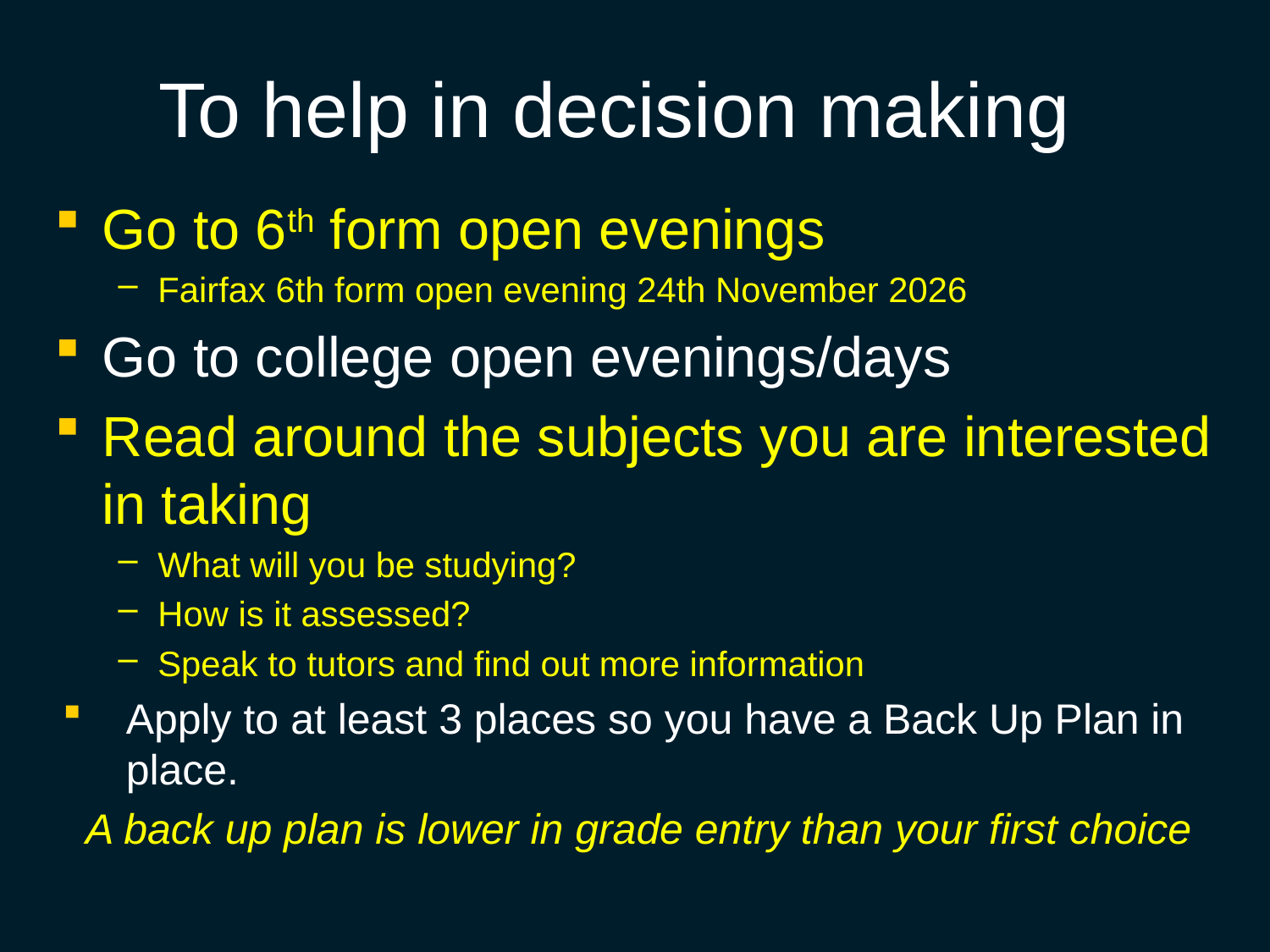

# To help in decision making
Go to 6th form open evenings
Fairfax 6th form open evening 24th November 2026
Go to college open evenings/days
Read around the subjects you are interested in taking
What will you be studying?
How is it assessed?
Speak to tutors and find out more information
Apply to at least 3 places so you have a Back Up Plan in place.
A back up plan is lower in grade entry than your first choice